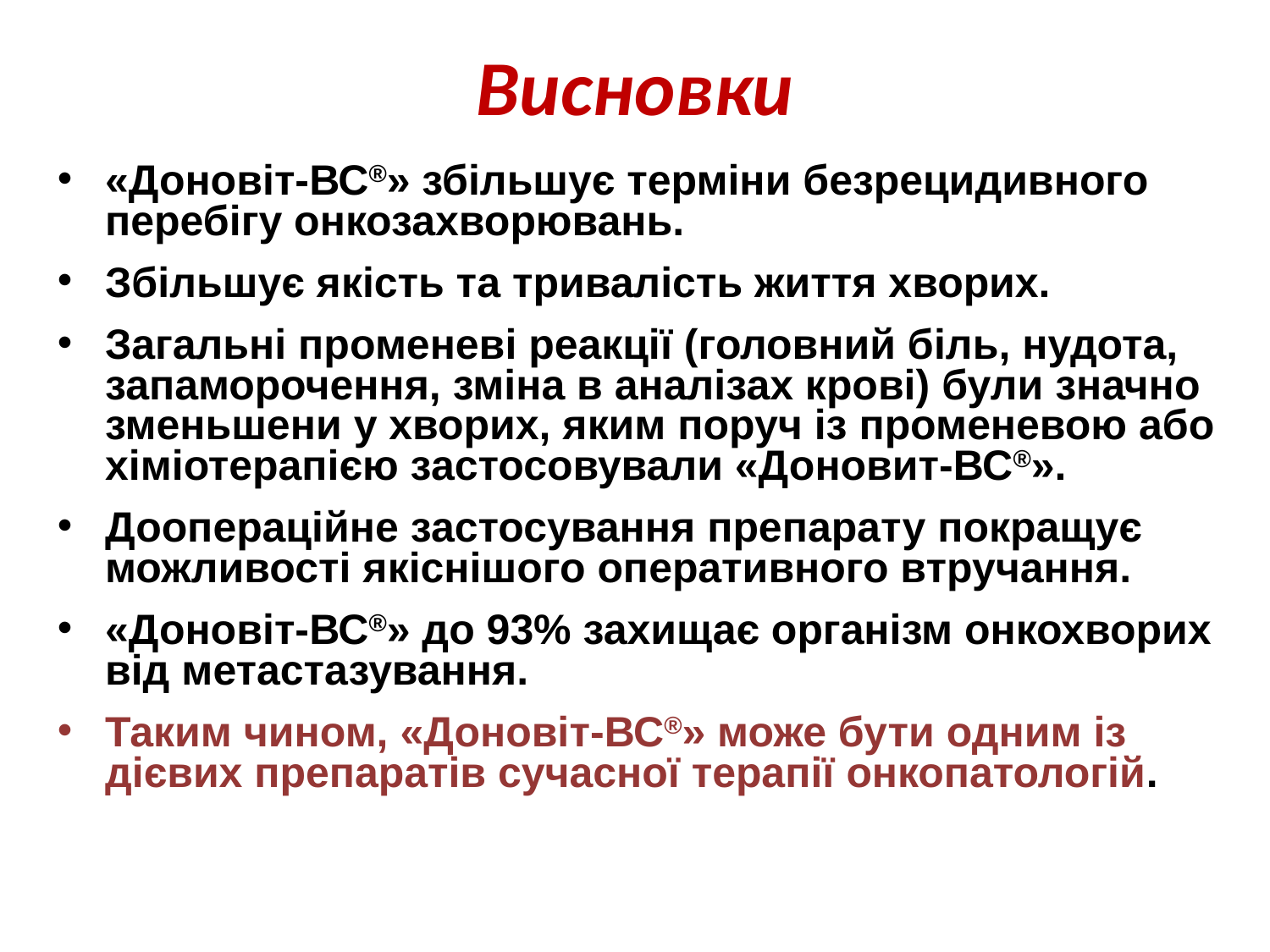

Висновки
«Доновіт-ВС®» збільшує терміни безрецидивного перебігу онкозахворювань.
Збільшує якість та тривалість життя хворих.
Загальні променеві реакції (головний біль, нудота, запаморочення, зміна в аналізах крові) були значно зменьшени у хворих, яким поруч із променевою або хіміотерапією застосовували «Доновит-ВС®».
Доопераційне застосування препарату покращує можливості якіснішого оперативного втручання.
«Доновіт-ВС®» до 93% захищає організм онкохворих від метастазування.
Таким чином, «Доновіт-ВС®» може бути одним із дієвих препаратів сучасної терапії онкопатологій.